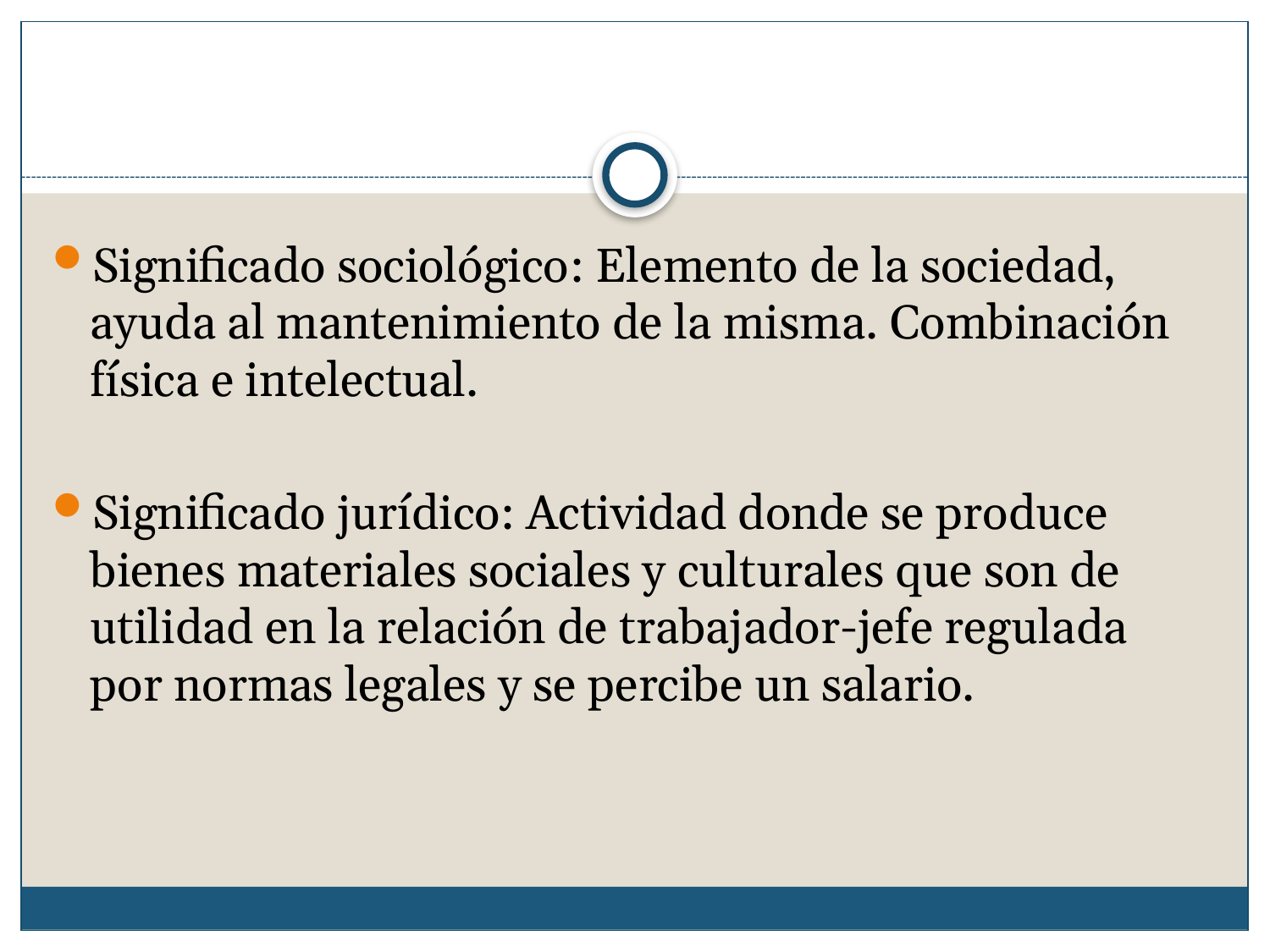

Significado sociológico: Elemento de la sociedad, ayuda al mantenimiento de la misma. Combinación física e intelectual.

Significado jurídico: Actividad donde se produce bienes materiales sociales y culturales que son de utilidad en la relación de trabajador-jefe regulada por normas legales y se percibe un salario.